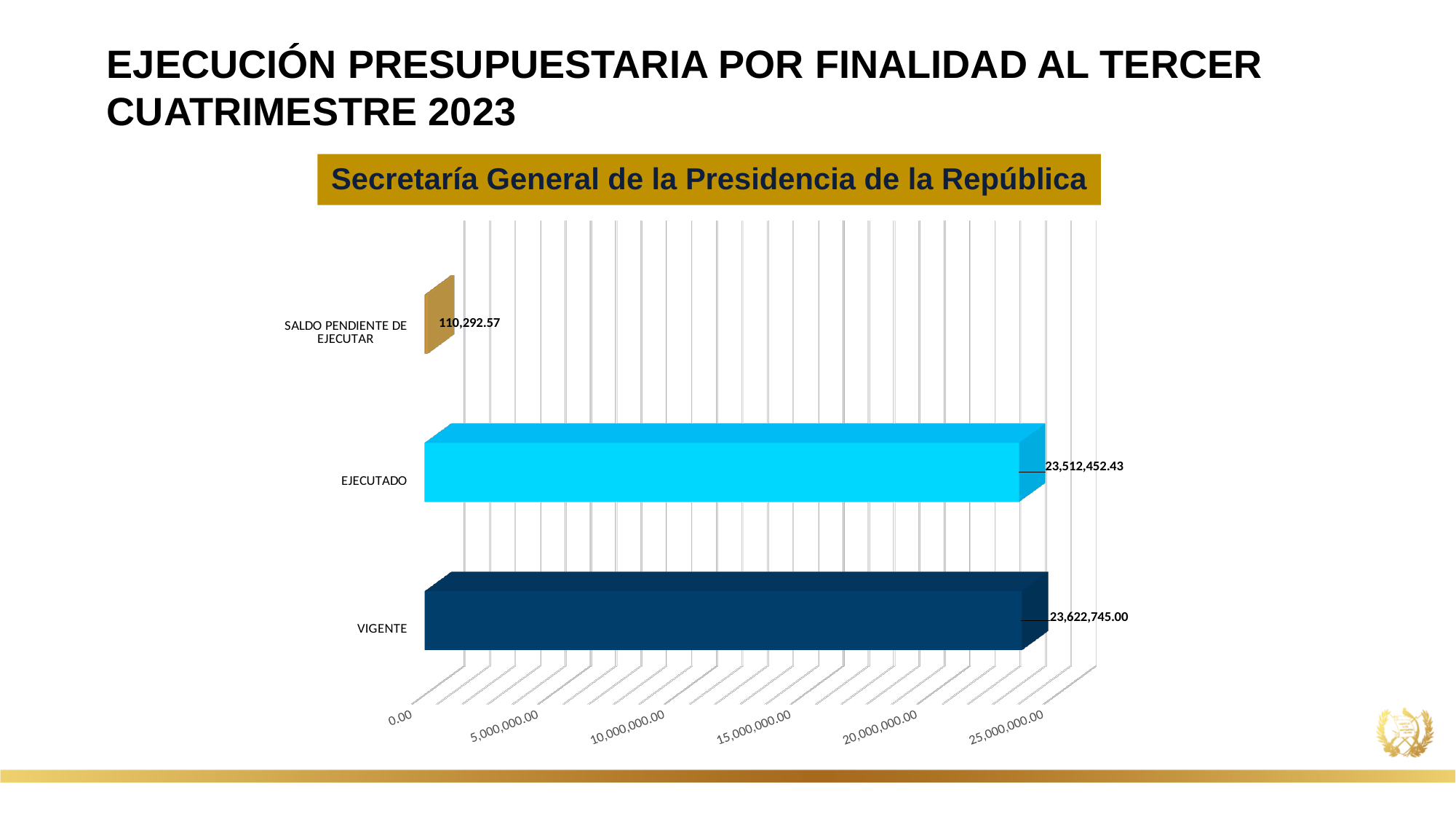

EJECUCIÓN PRESUPUESTARIA POR FINALIDAD AL TERCER CUATRIMESTRE 2023
Secretaría General de la Presidencia de la República

[unsupported chart]